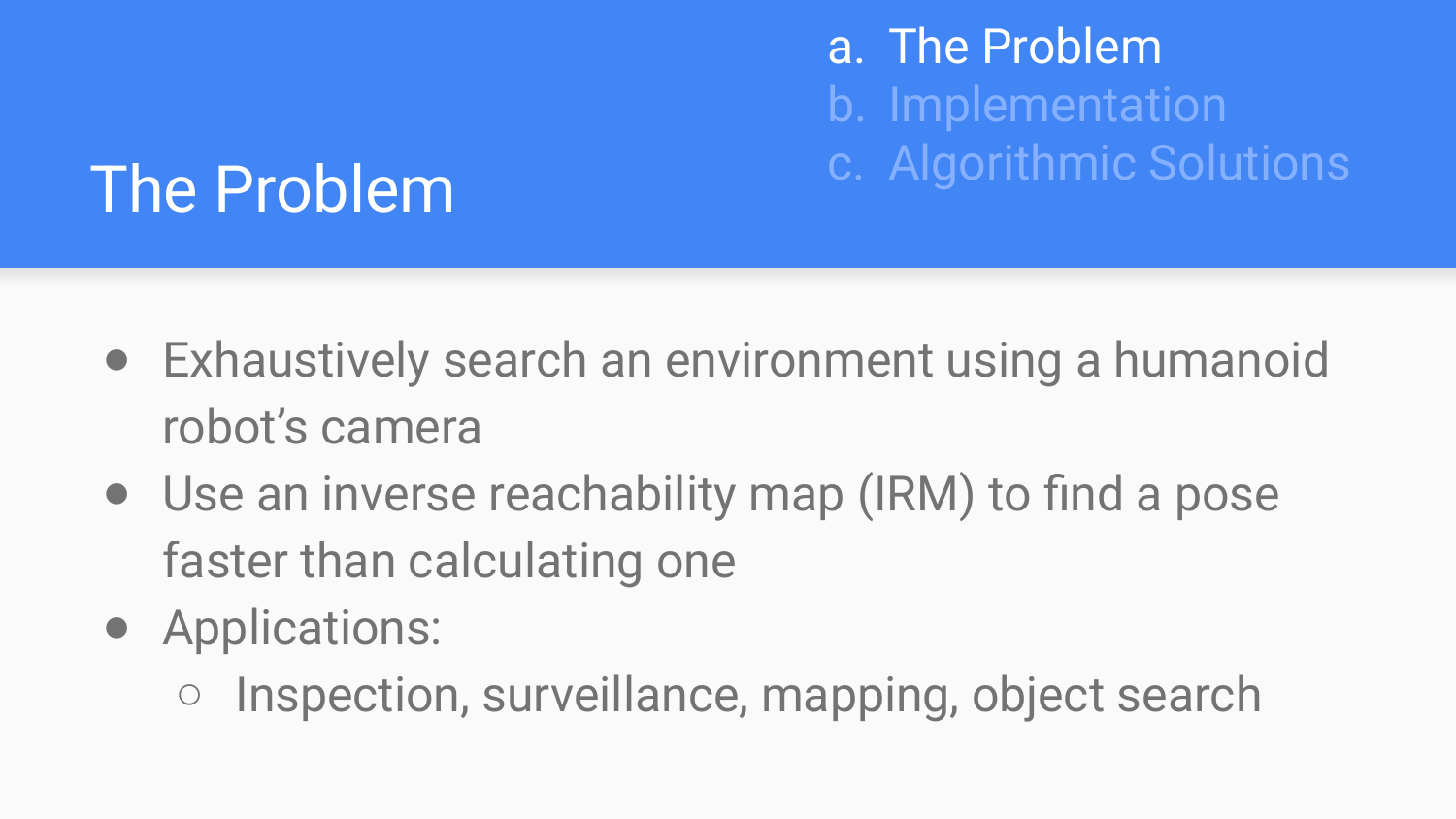

The Problem
Implementation
Algorithmic Solutions
# The Problem
Exhaustively search an environment using a humanoid robot’s camera
Use an inverse reachability map (IRM) to find a pose faster than calculating one
Applications:
Inspection, surveillance, mapping, object search